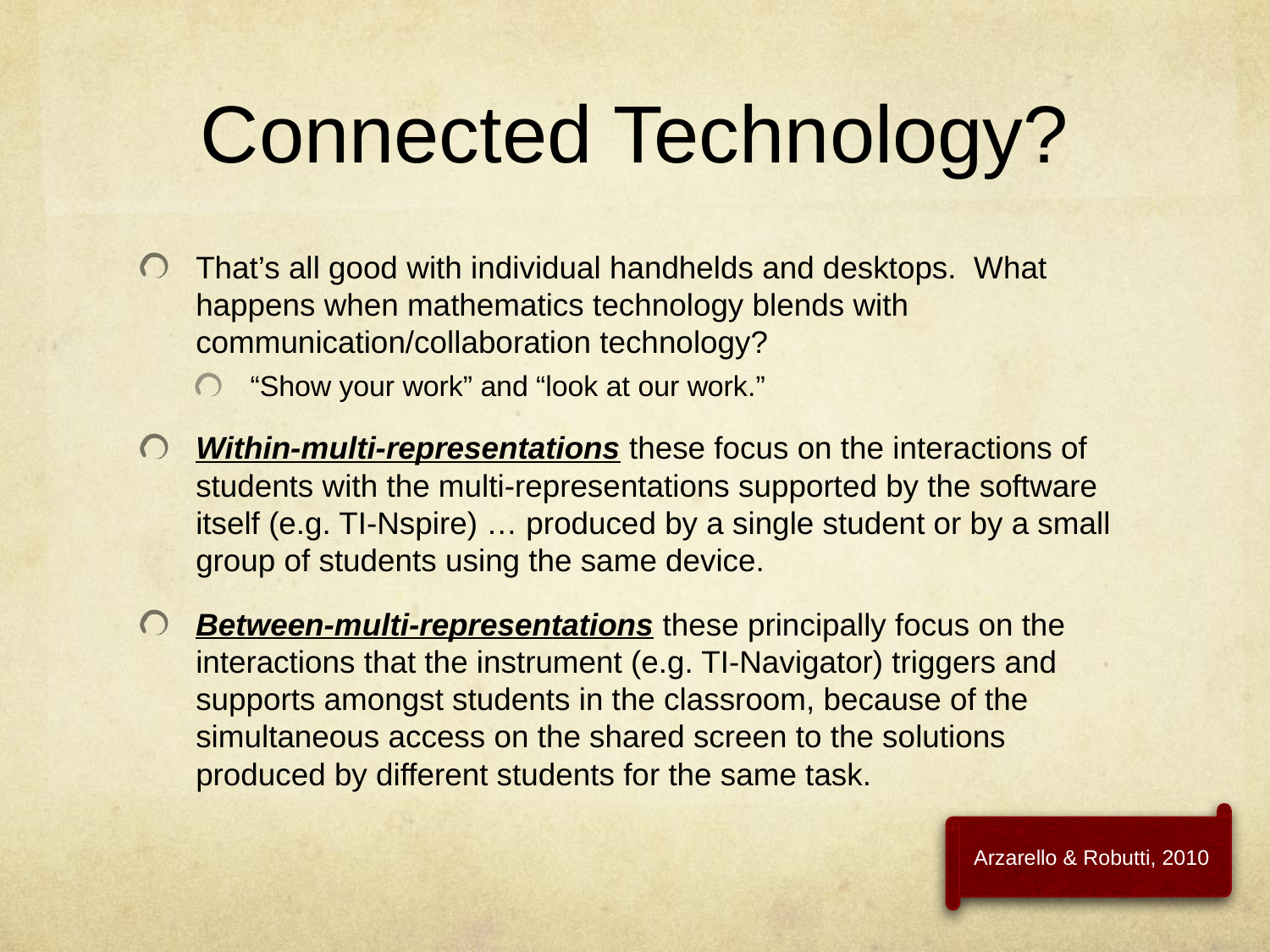

# Connected Technology?
That’s all good with individual handhelds and desktops.  What happens when mathematics technology blends with communication/collaboration technology?
“Show your work” and “look at our work.”
Within-multi-representations these focus on the interactions of students with the multi-representations supported by the software itself (e.g. TI-Nspire) … produced by a single student or by a small group of students using the same device.
Between-multi-representations these principally focus on the interactions that the instrument (e.g. TI-Navigator) triggers and supports amongst students in the classroom, because of the simultaneous access on the shared screen to the solutions produced by different students for the same task.

Arzarello & Robutti, 2010